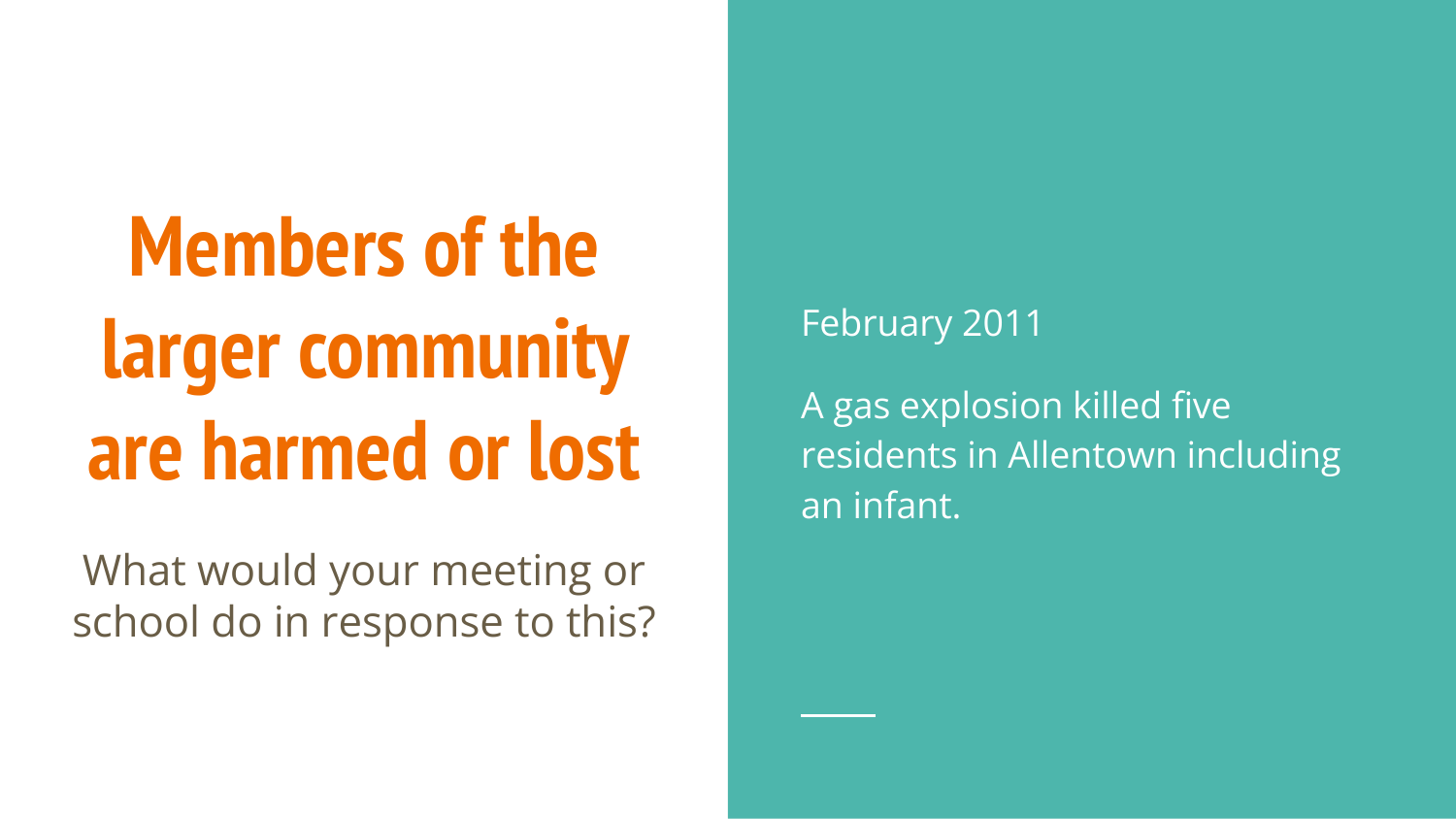

February 2011
A gas explosion killed five residents in Allentown including an infant.
# Members of the larger community are harmed or lost
What would your meeting or school do in response to this?